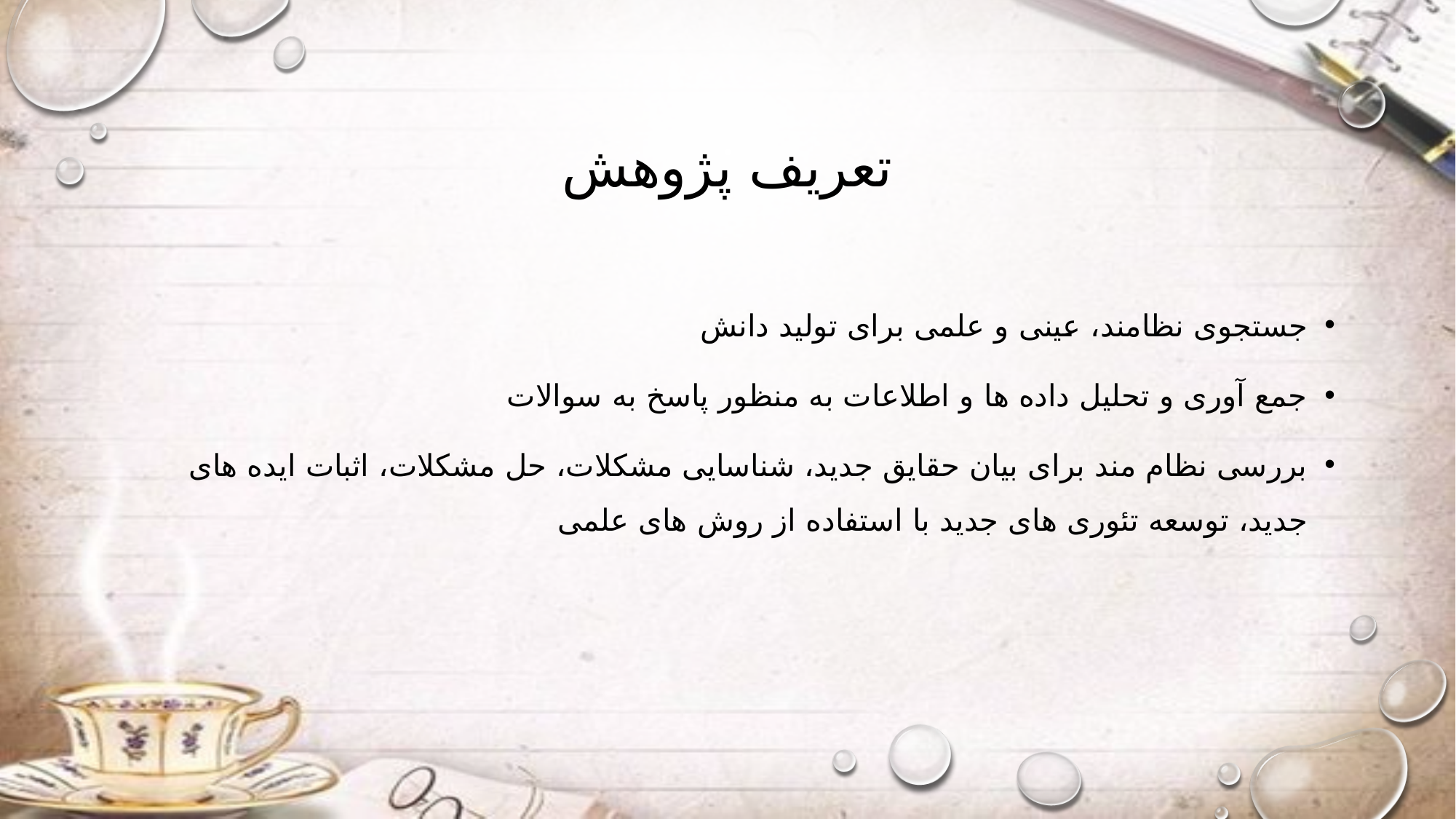

# تعریف پژوهش
جستجوی نظامند، عینی و علمی برای تولید دانش
جمع آوری و تحلیل داده ها و اطلاعات به منظور پاسخ به سوالات
بررسی نظام مند برای بیان حقایق جدید، شناسایی مشکلات، حل مشکلات، اثبات ایده های جدید، توسعه تئوری های جدید با استفاده از روش های علمی